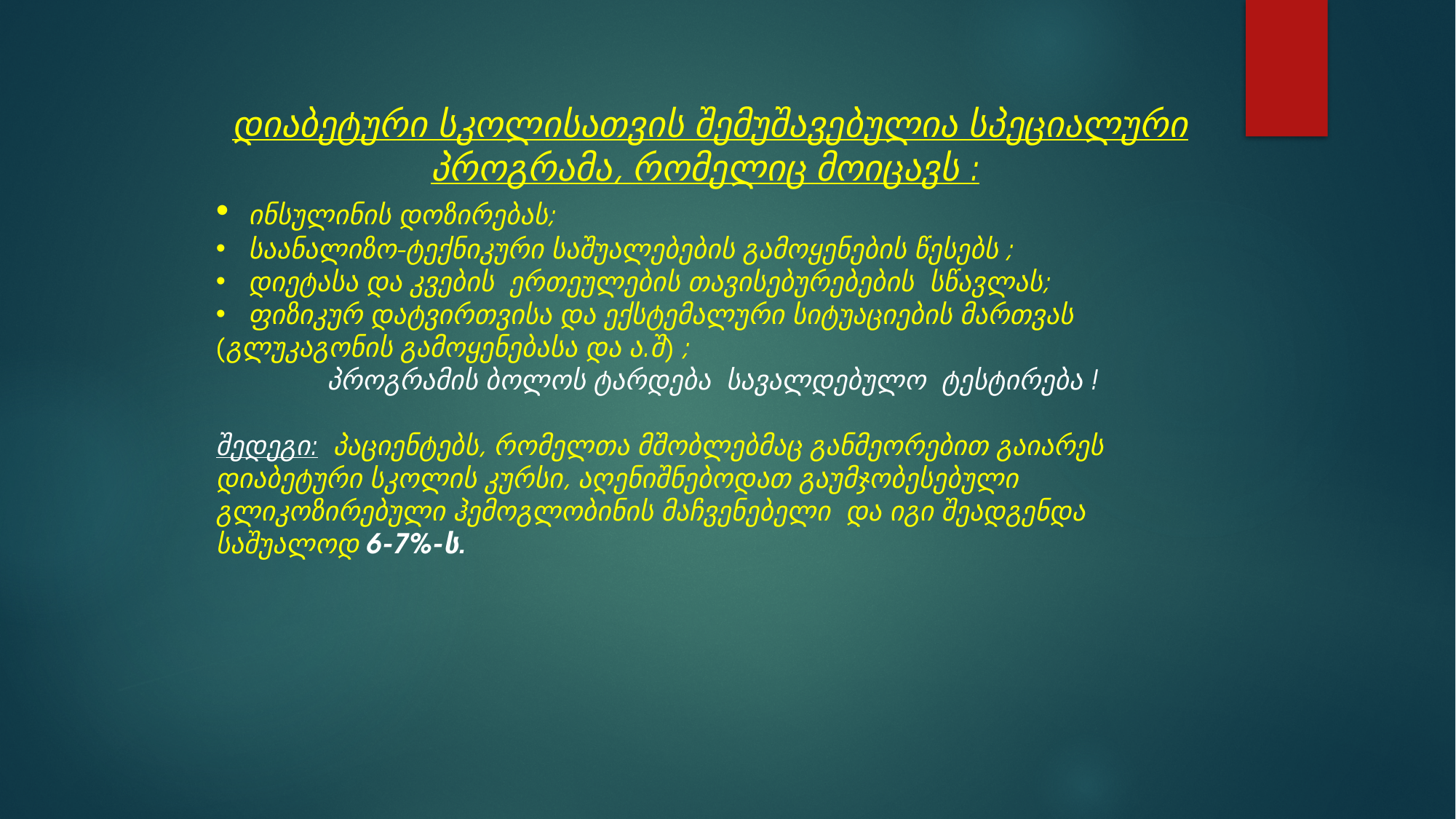

დიაბეტური სკოლისათვის შემუშავებულია სპეციალური პროგრამა, რომელიც მოიცავს :
  ინსულინის დოზირებას;
   საანალიზო-ტექნიკური საშუალებების გამოყენების წესებს ;
   დიეტასა და კვების  ერთეულების თავისებურებების  სწავლას;
   ფიზიკურ დატვირთვისა და ექსტემალური სიტუაციების მართვას  (გლუკაგონის გამოყენებასა და ა.შ) ;
  პროგრამის ბოლოს ტარდება  სავალდებულო  ტესტირება !

შედეგი:  პაციენტებს, რომელთა მშობლებმაც განმეორებით გაიარეს დიაბეტური სკოლის კურსი, აღენიშნებოდათ გაუმჯობესებული გლიკოზირებული ჰემოგლობინის მაჩვენებელი  და იგი შეადგენდა საშუალოდ 6-7%-ს.